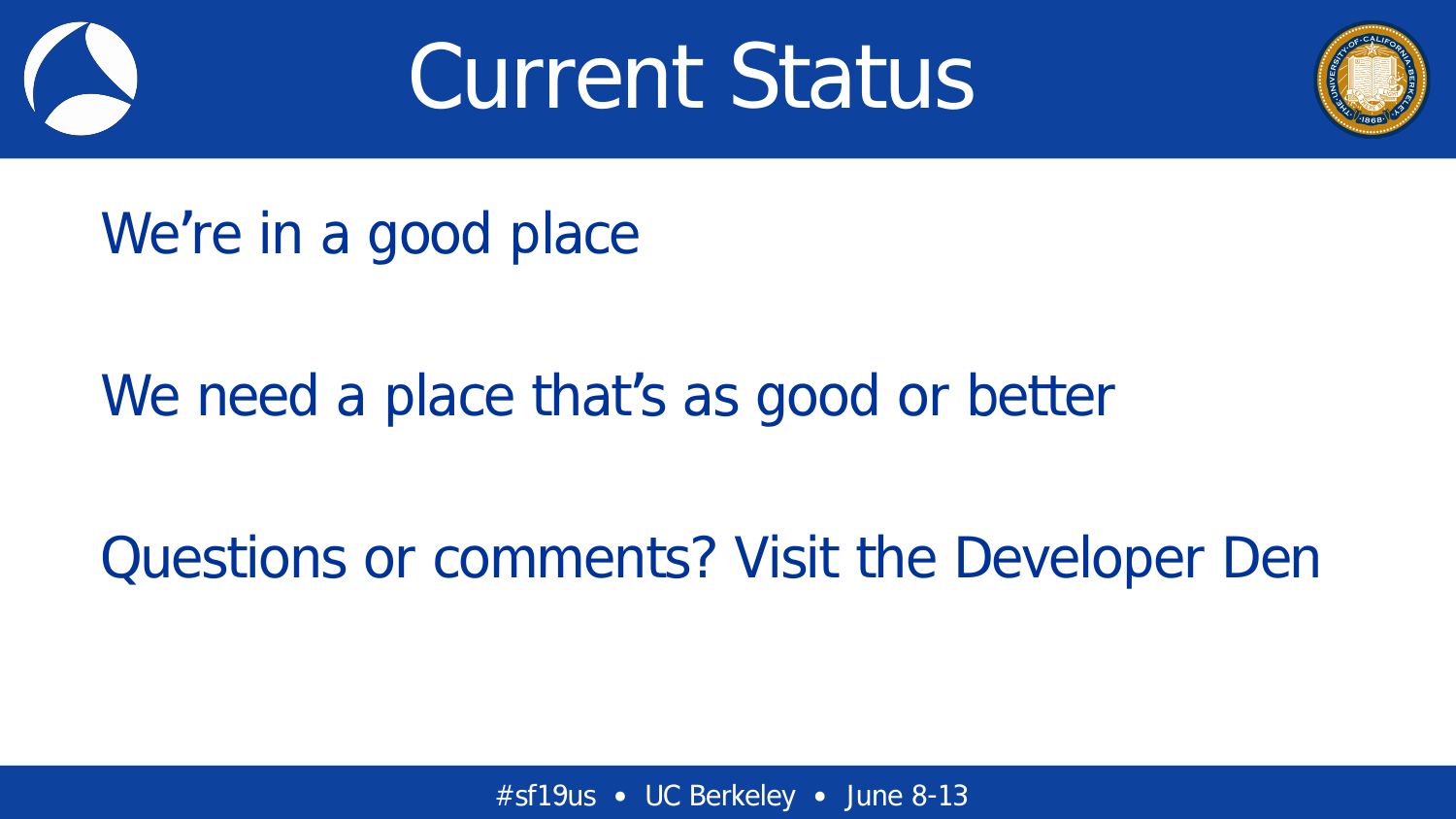

# Current Status
We’re in a good place

We need a place that’s as good or better

Questions or comments? Visit the Developer Den